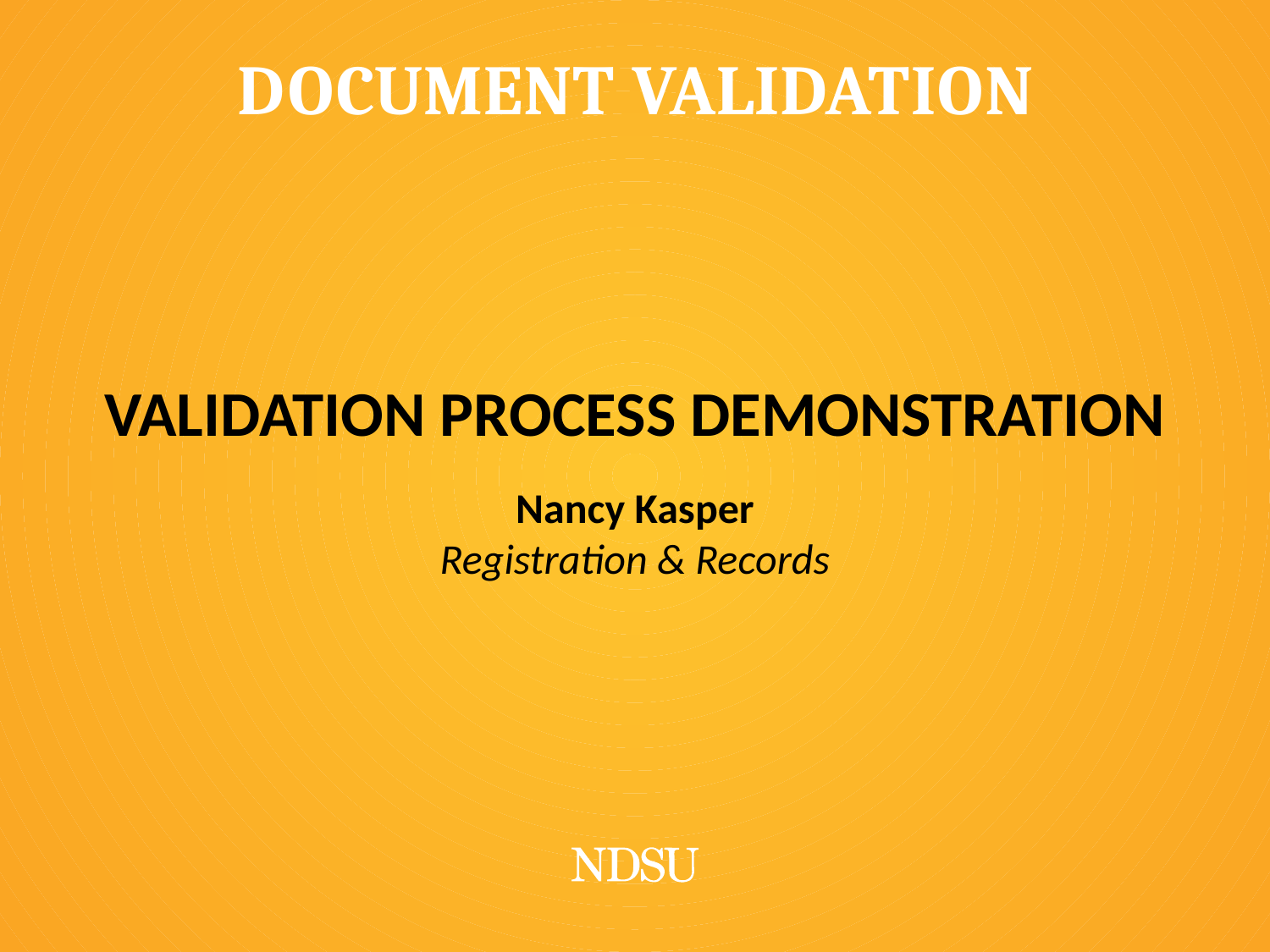

# Document Validation

VALIDATION PROCESS DEMONSTRATION
Nancy Kasper
Registration & Records